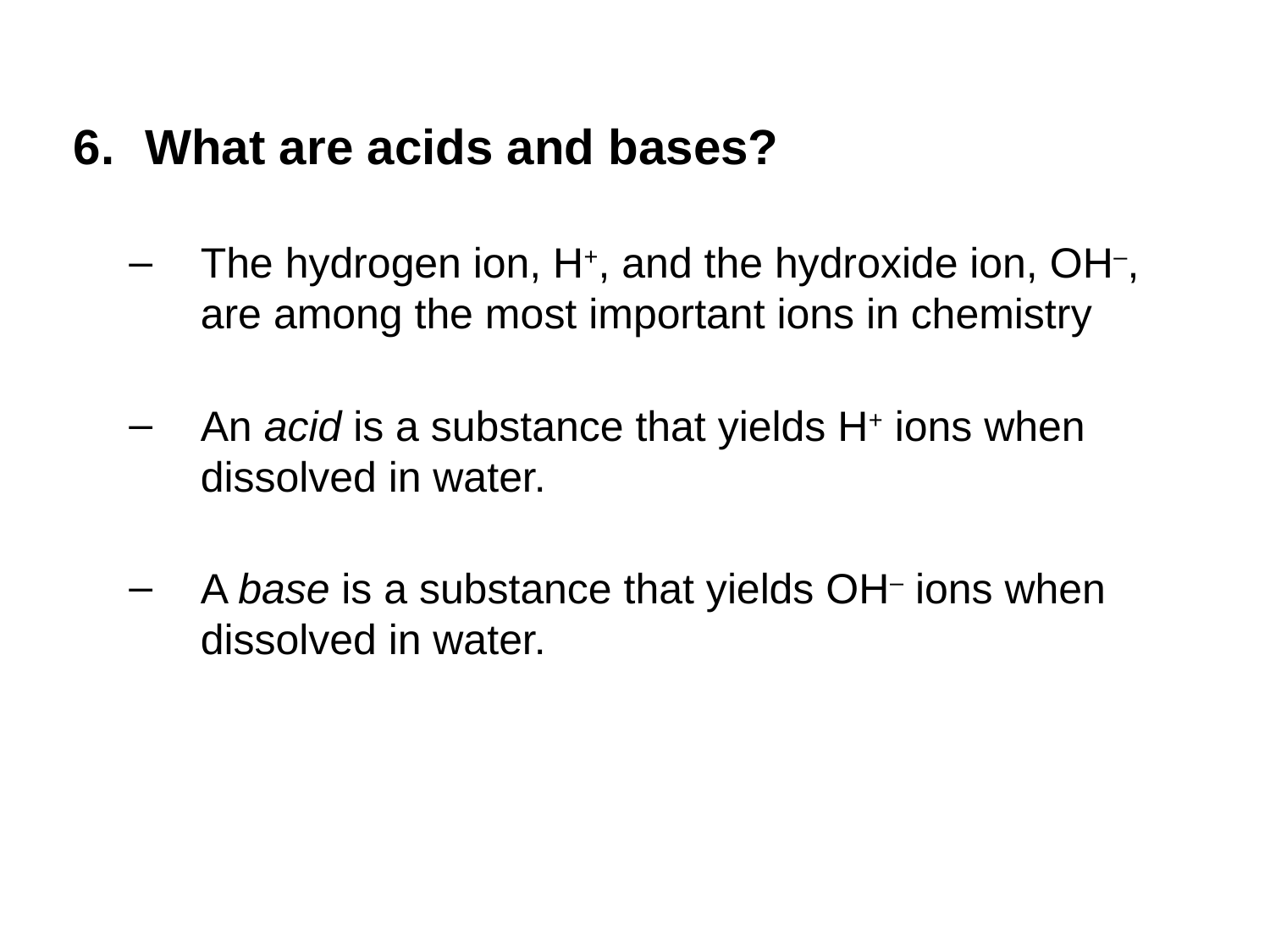

What are acids and bases?
The hydrogen ion, H+, and the hydroxide ion, OH–, are among the most important ions in chemistry
An acid is a substance that yields H+ ions when dissolved in water.
A base is a substance that yields OH– ions when dissolved in water.
© 2013 Pearson Education, Inc.